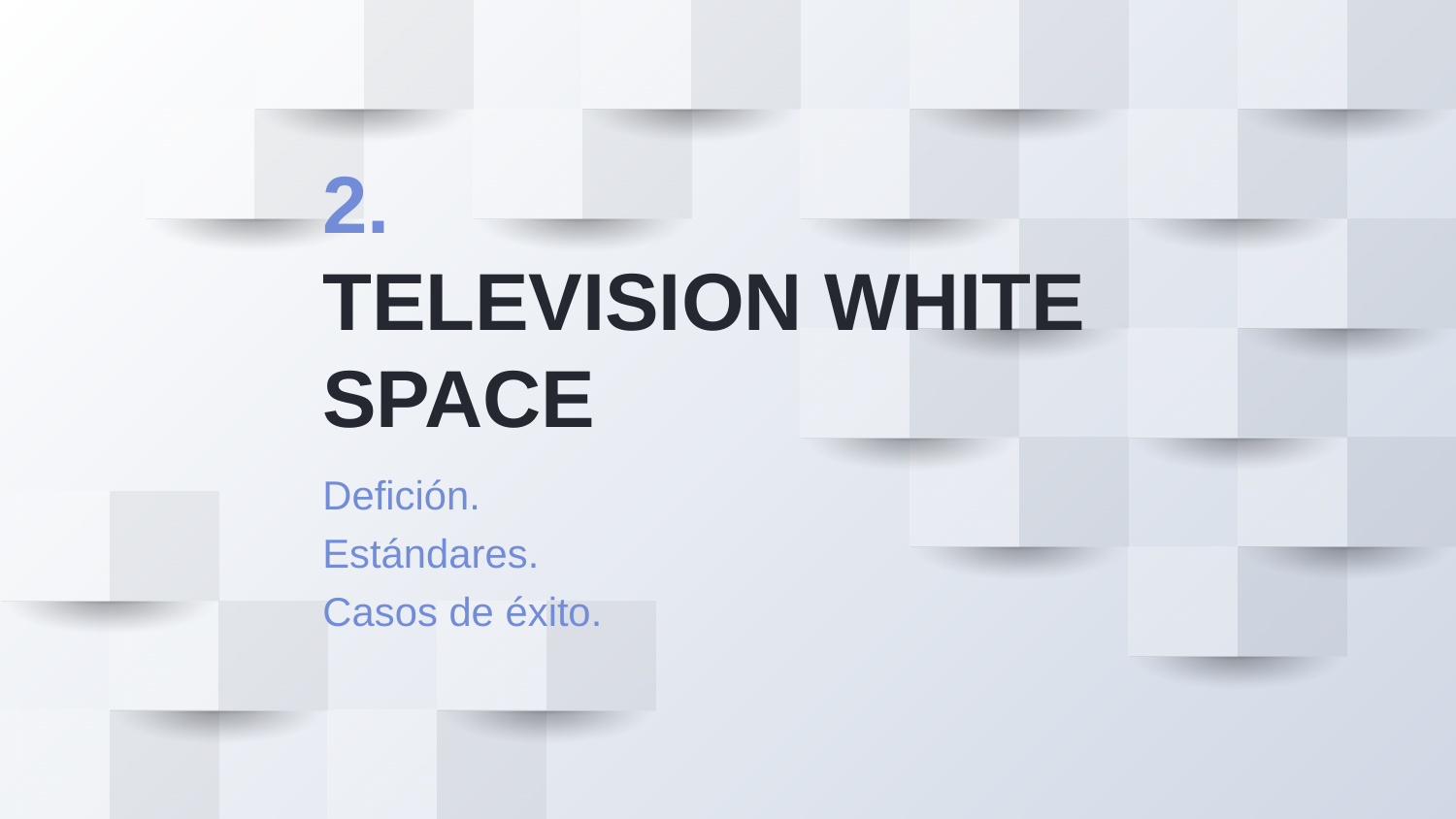

# 2.
TELEVISION WHITE SPACE
Defición.
Estándares.
Casos de éxito.